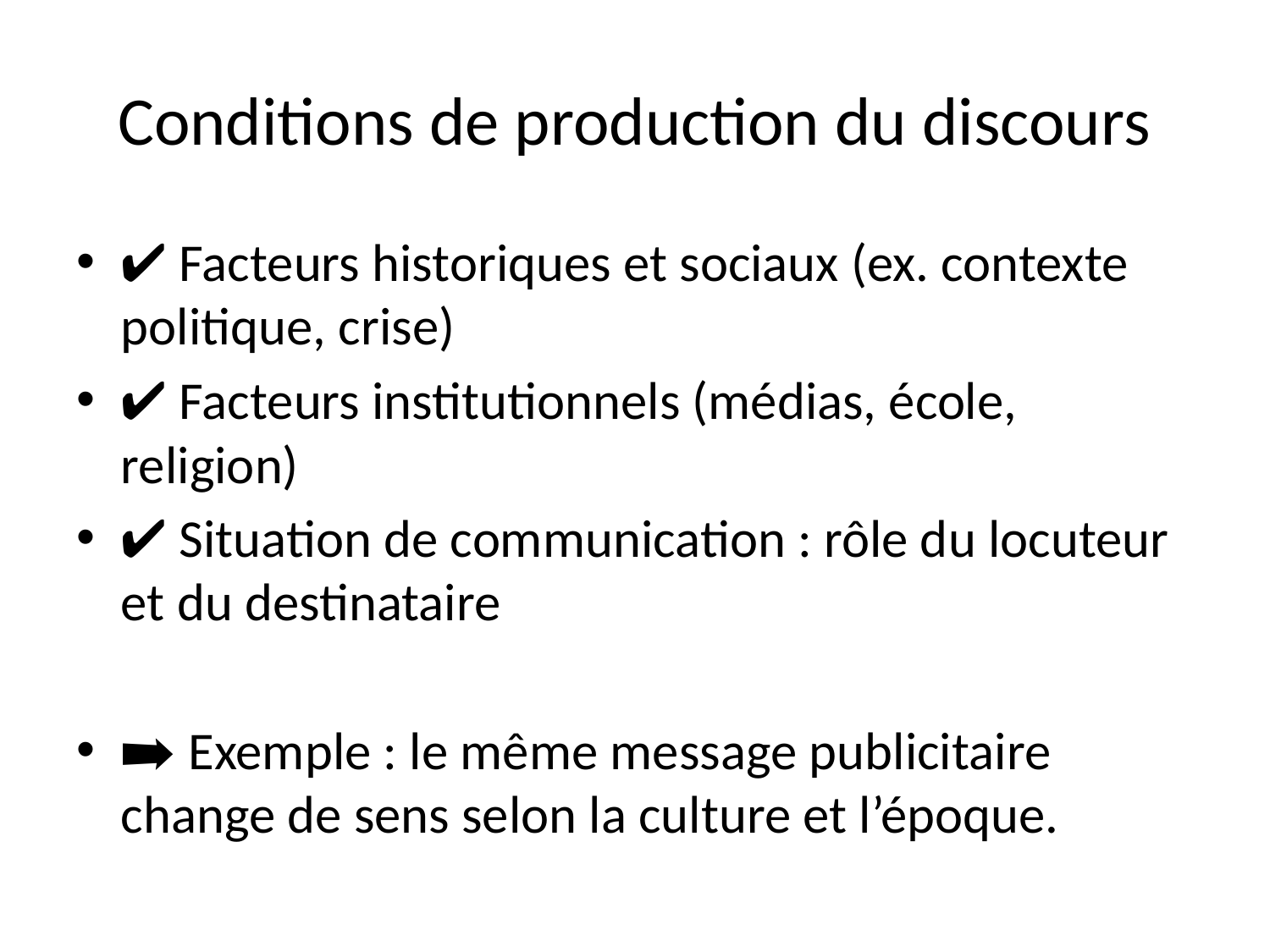

# Conditions de production du discours
✔ Facteurs historiques et sociaux (ex. contexte politique, crise)
✔ Facteurs institutionnels (médias, école, religion)
✔ Situation de communication : rôle du locuteur et du destinataire

➡ Exemple : le même message publicitaire change de sens selon la culture et l’époque.